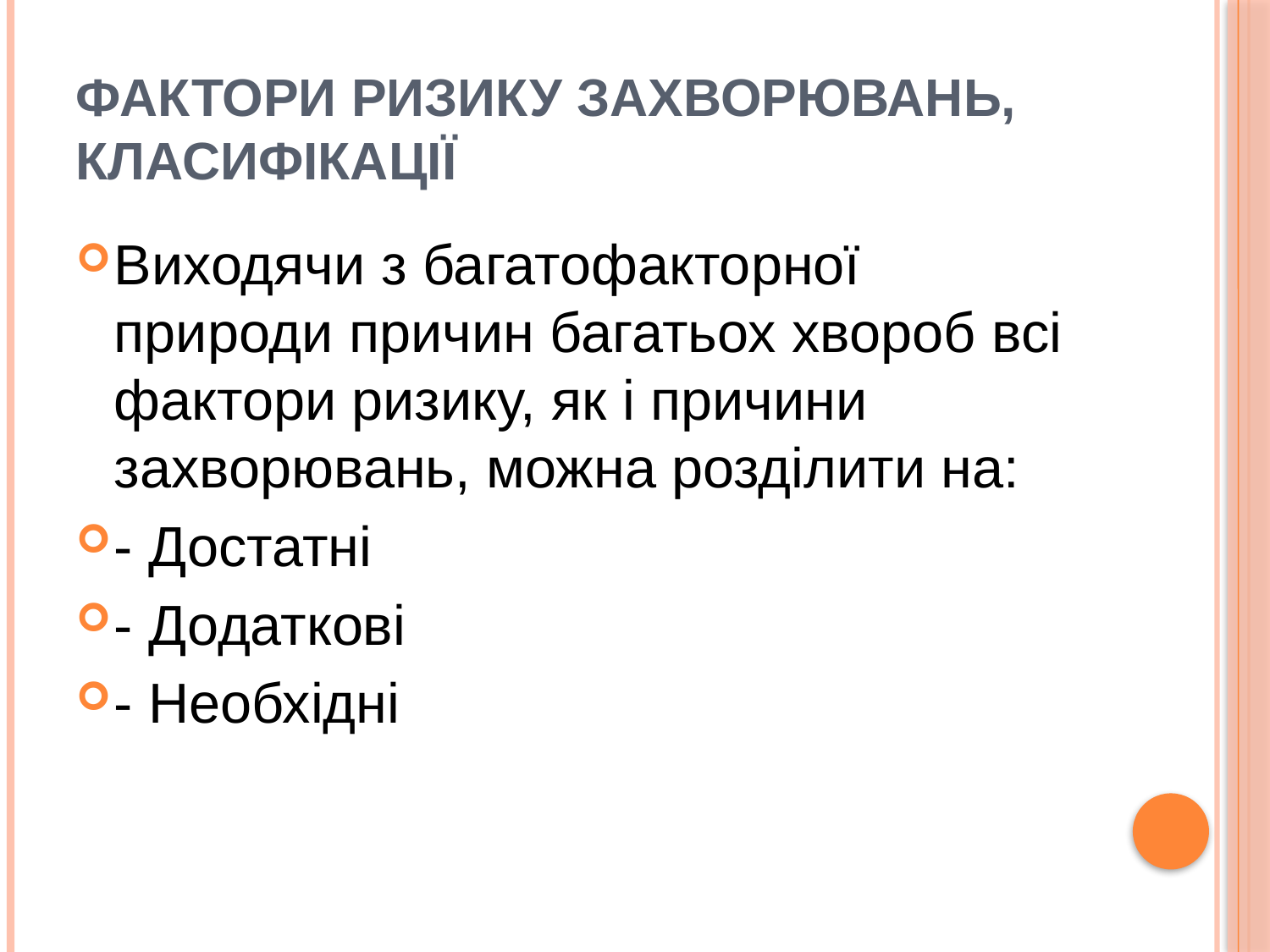

# Фактори ризику захворювань, класифікації
Виходячи з багатофакторної природи причин багатьох хвороб всі фактори ризику, як і причини захворювань, можна розділити на:
- Достатні
- Додаткові
- Необхідні